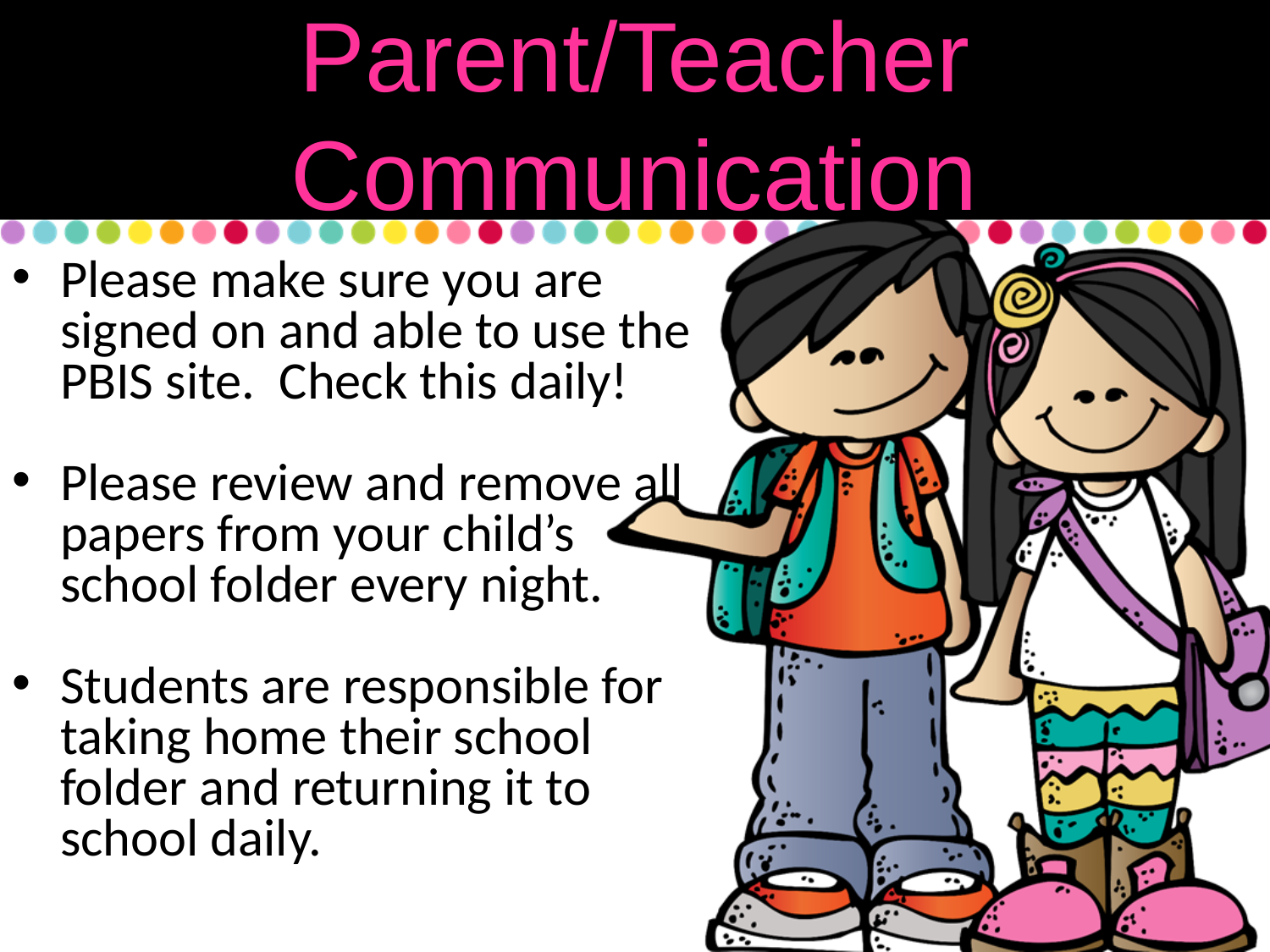

Parent/Teacher Communication
Please make sure you are signed on and able to use the PBIS site.  Check this daily!

Please review and remove all papers from your child’s school folder every night.

Students are responsible for taking home their school folder and returning it to school daily.